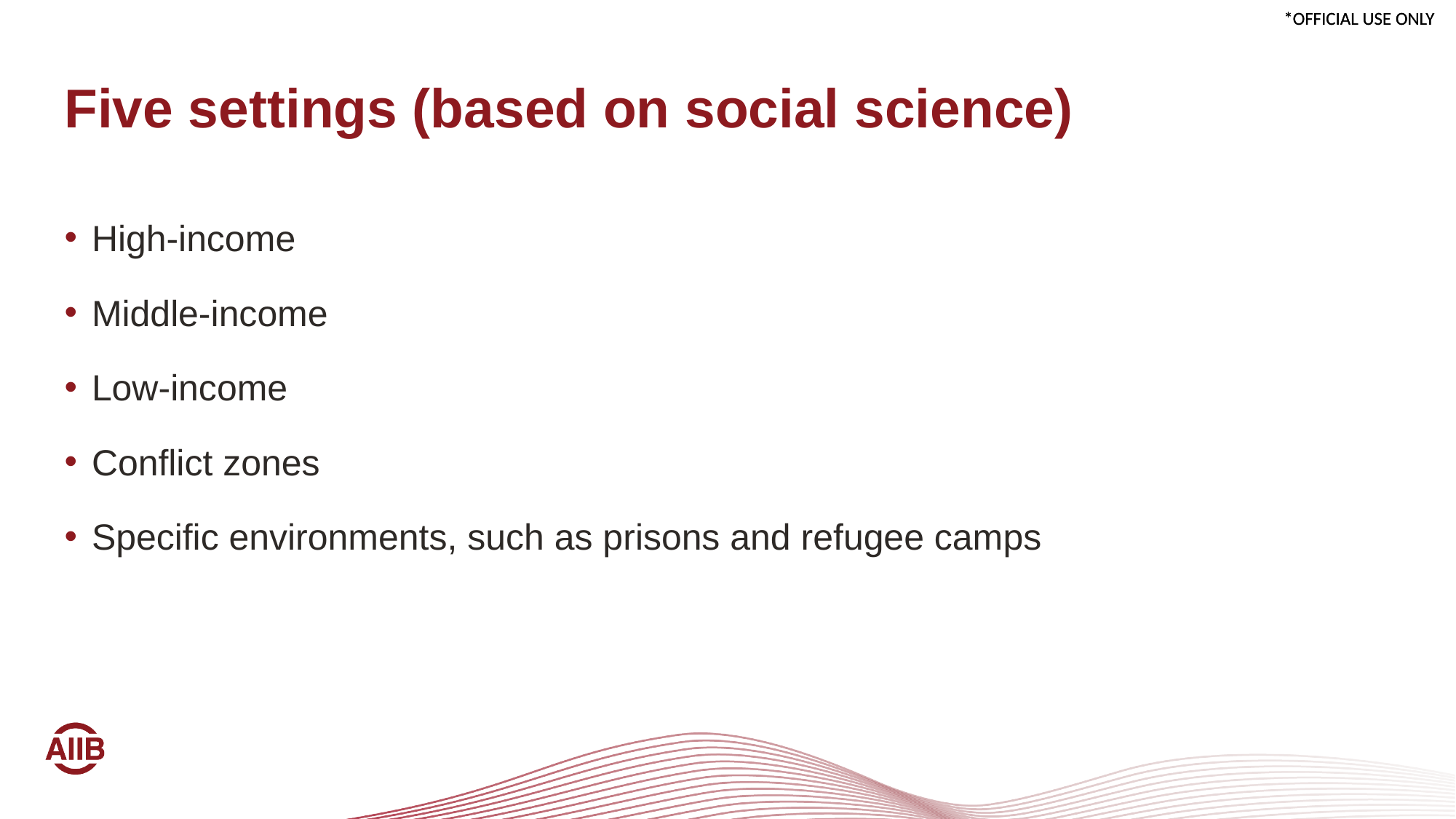

# Five settings (based on social science)
High-income
Middle-income
Low-income
Conflict zones
Specific environments, such as prisons and refugee camps